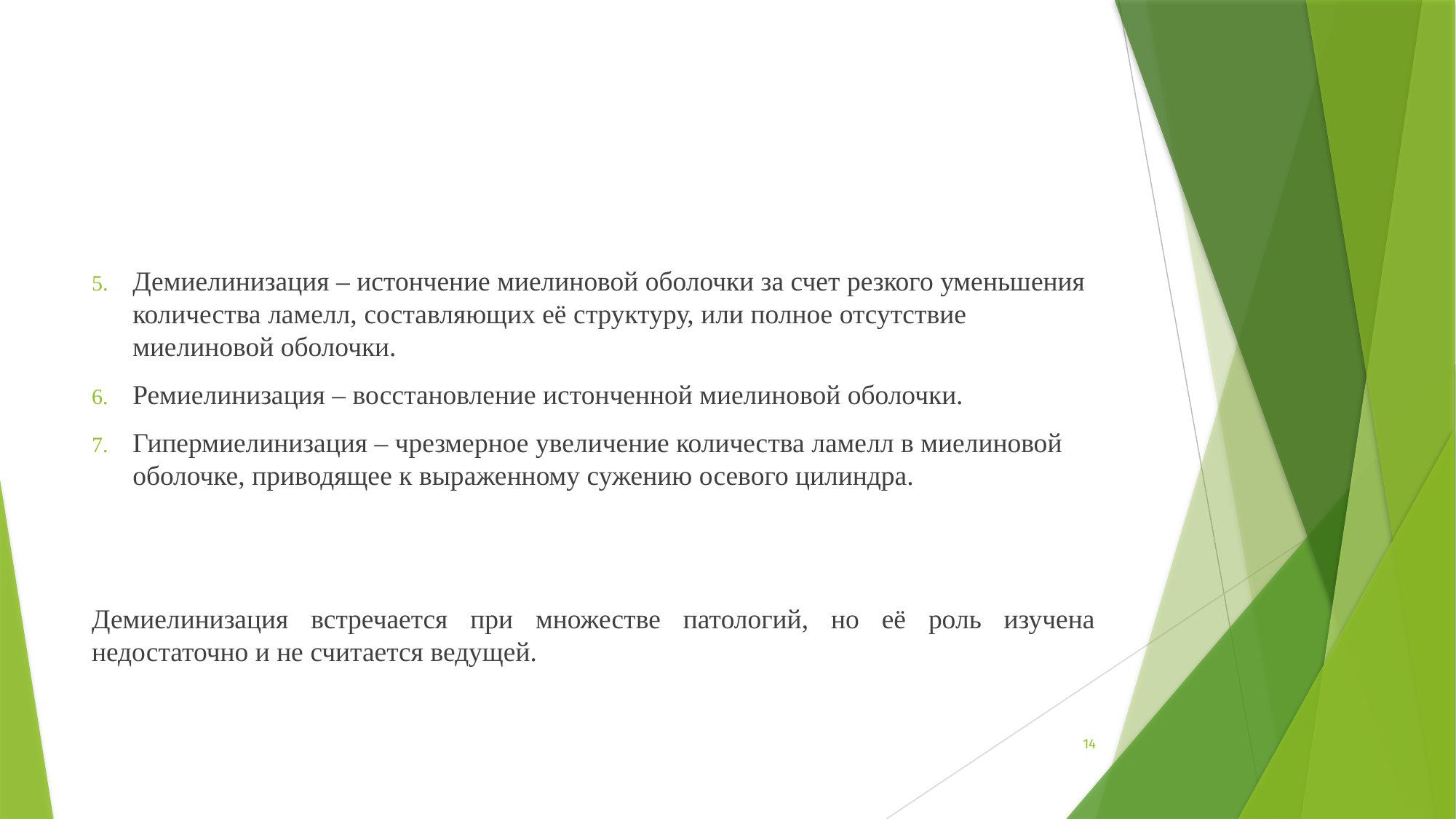

Демиелинизация – истончение миелиновой оболочки за счет резкого уменьшения количества ламелл, составляющих её структуру, или полное отсутствие миелиновой оболочки.
Ремиелинизация – восстановление истонченной миелиновой оболочки.
Гипермиелинизация – чрезмерное увеличение количества ламелл в миелиновой оболочке, приводящее к выраженному сужению осевого цилиндра.

Демиелинизация встречается при множестве патологий, но её роль изучена недостаточно и не считается ведущей.

14